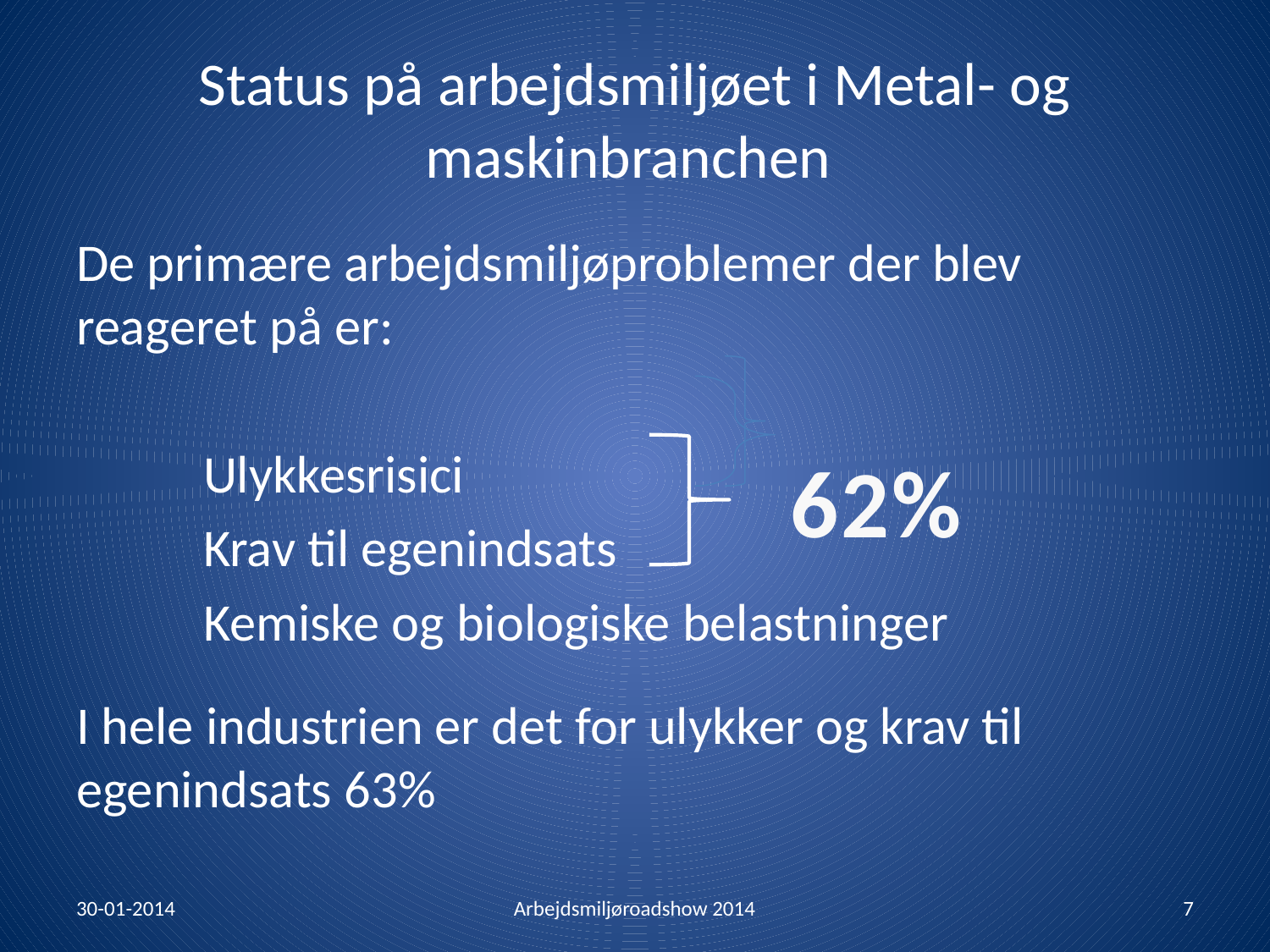

# Status på arbejdsmiljøet i Metal- og maskinbranchen
De primære arbejdsmiljøproblemer der blev reageret på er:

	Ulykkesrisici
	Krav til egenindsats
	Kemiske og biologiske belastninger

I hele industrien er det for ulykker og krav til egenindsats 63%

62%
30-01-2014
Arbejdsmiljøroadshow 2014
7